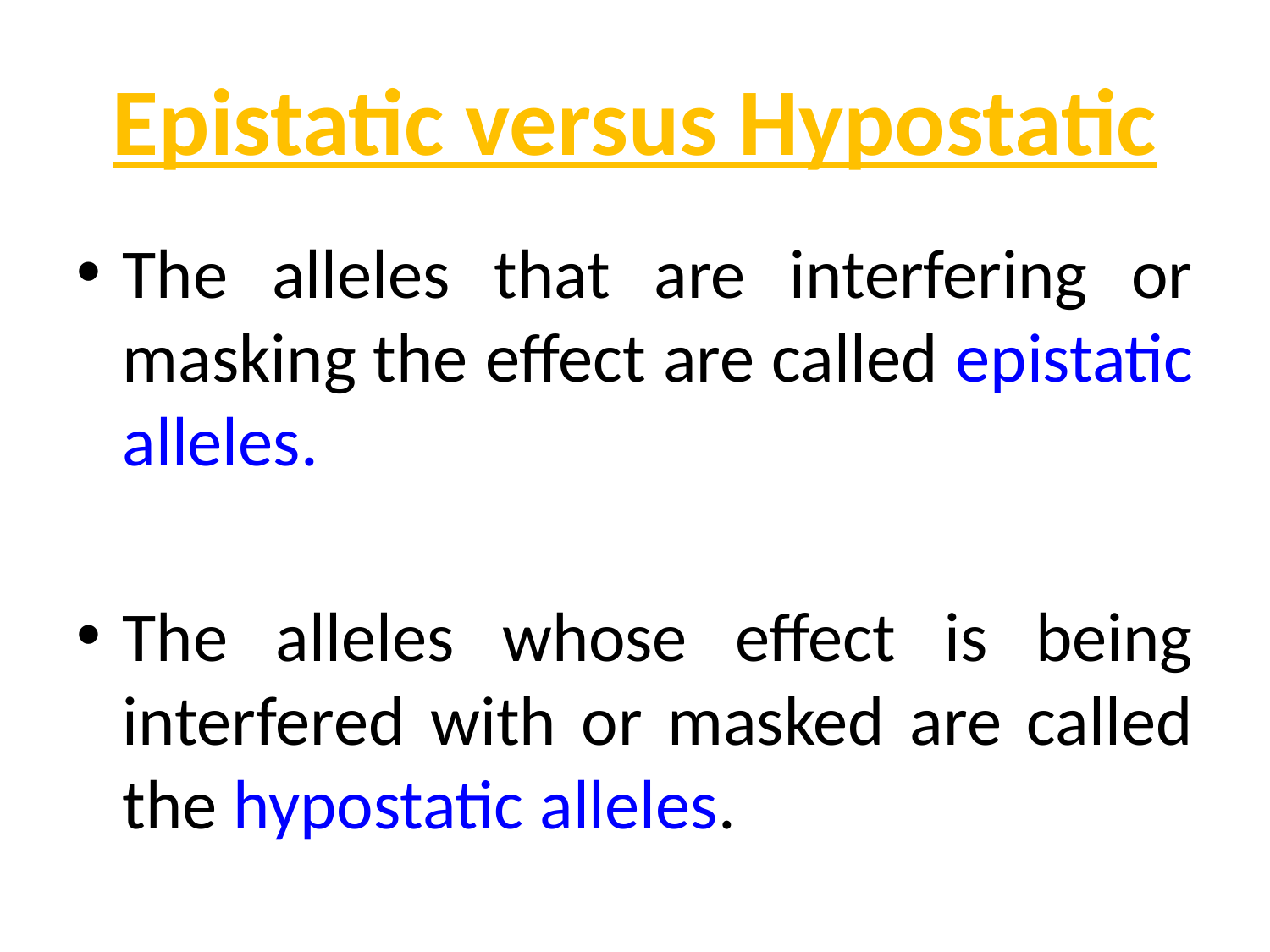

# Epistatic versus Hypostatic
The alleles that are interfering or masking the effect are called epistatic alleles.

The alleles whose effect is being interfered with or masked are called the hypostatic alleles.